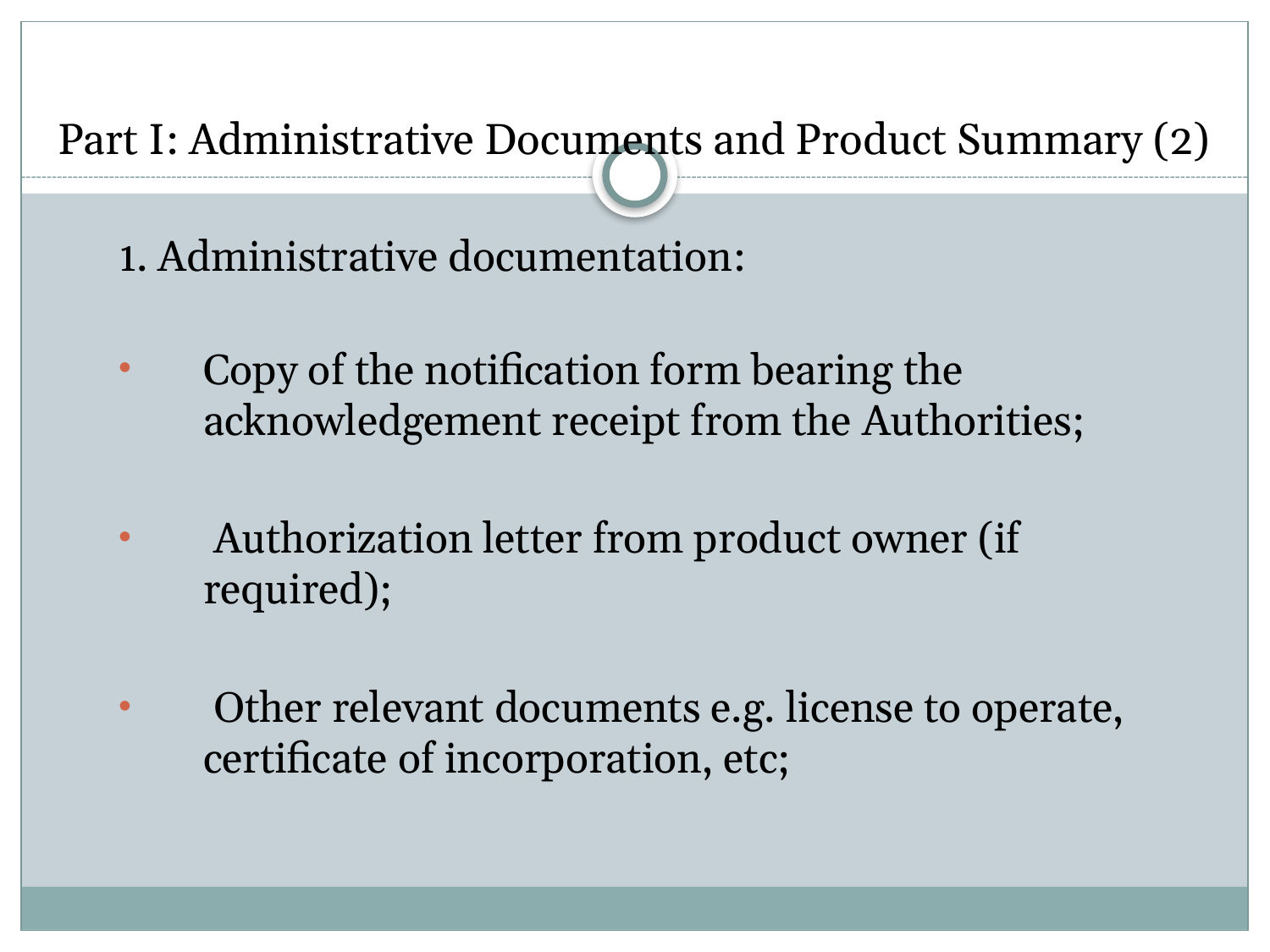

# Part I: Administrative Documents and Product Summary (2)
1. Administrative documentation:

Copy of the notification form bearing the   acknowledgement receipt from the Authorities;

 Authorization letter from product owner (if required);

 Other relevant documents e.g. license to operate, certificate of incorporation, etc;